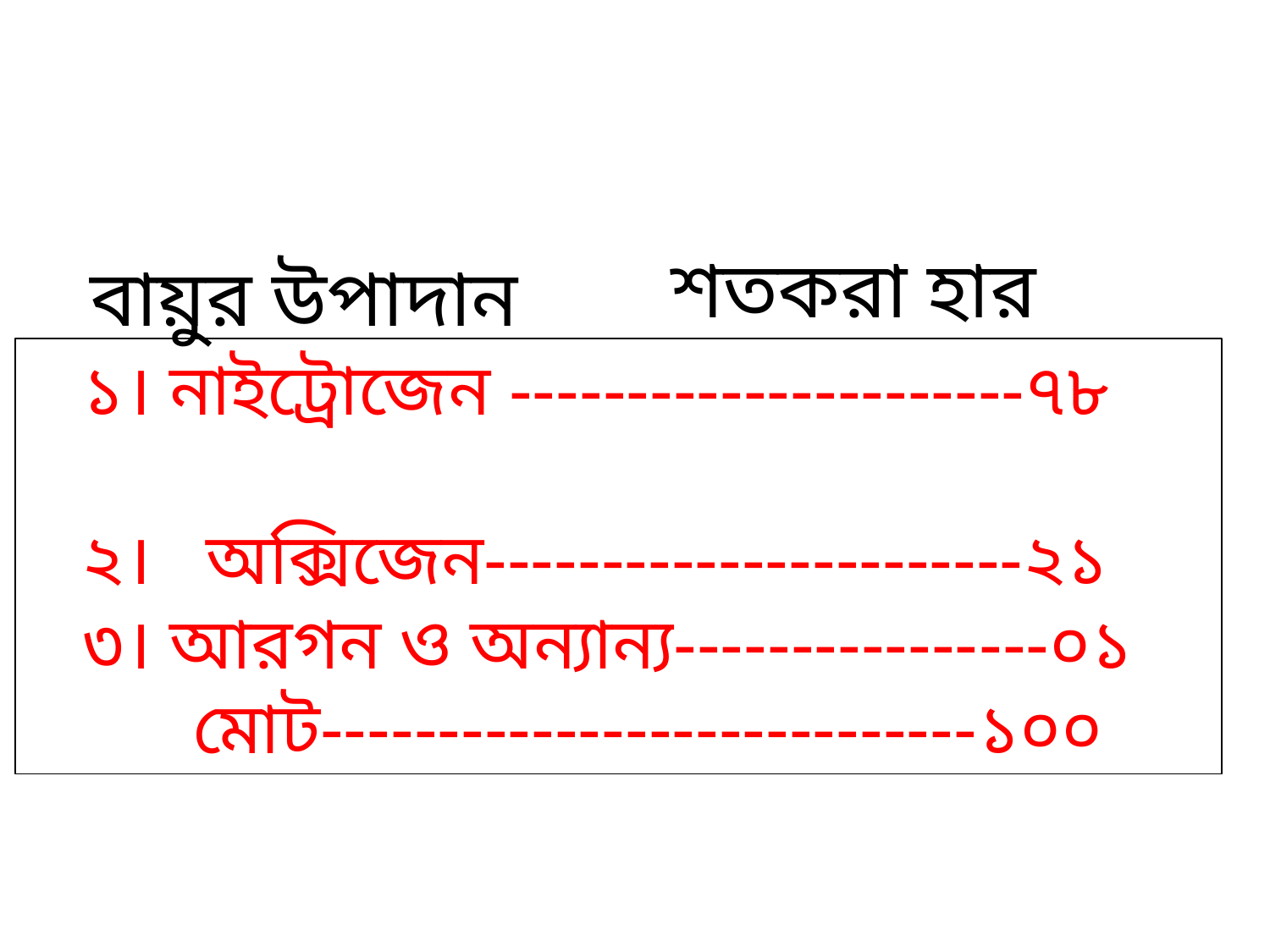

শতকরা হার
     বায়ুর উপাদান

   ১। নাইট্রোজেন ----------------------৭৮
   ২।   অক্সিজেন-----------------------২১
   ৩। আরগন ও অন্যান্য----------------০১
         মোট----------------------------১০০